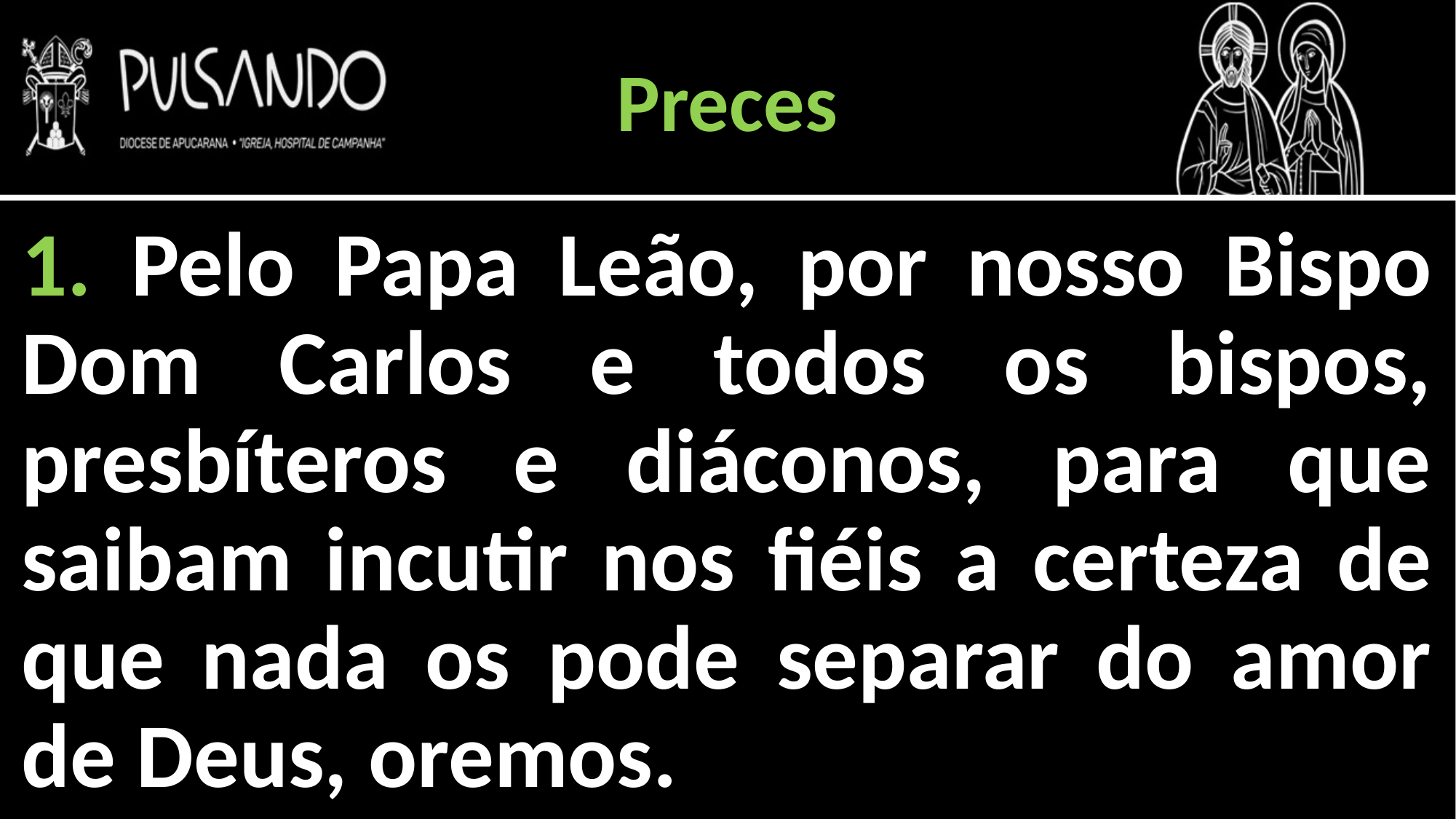

Preces
1. Pelo Papa Leão, por nosso Bispo Dom Carlos e todos os bispos, presbíteros e diáconos, para que saibam incutir nos fiéis a certeza de que nada os pode separar do amor de Deus, oremos.